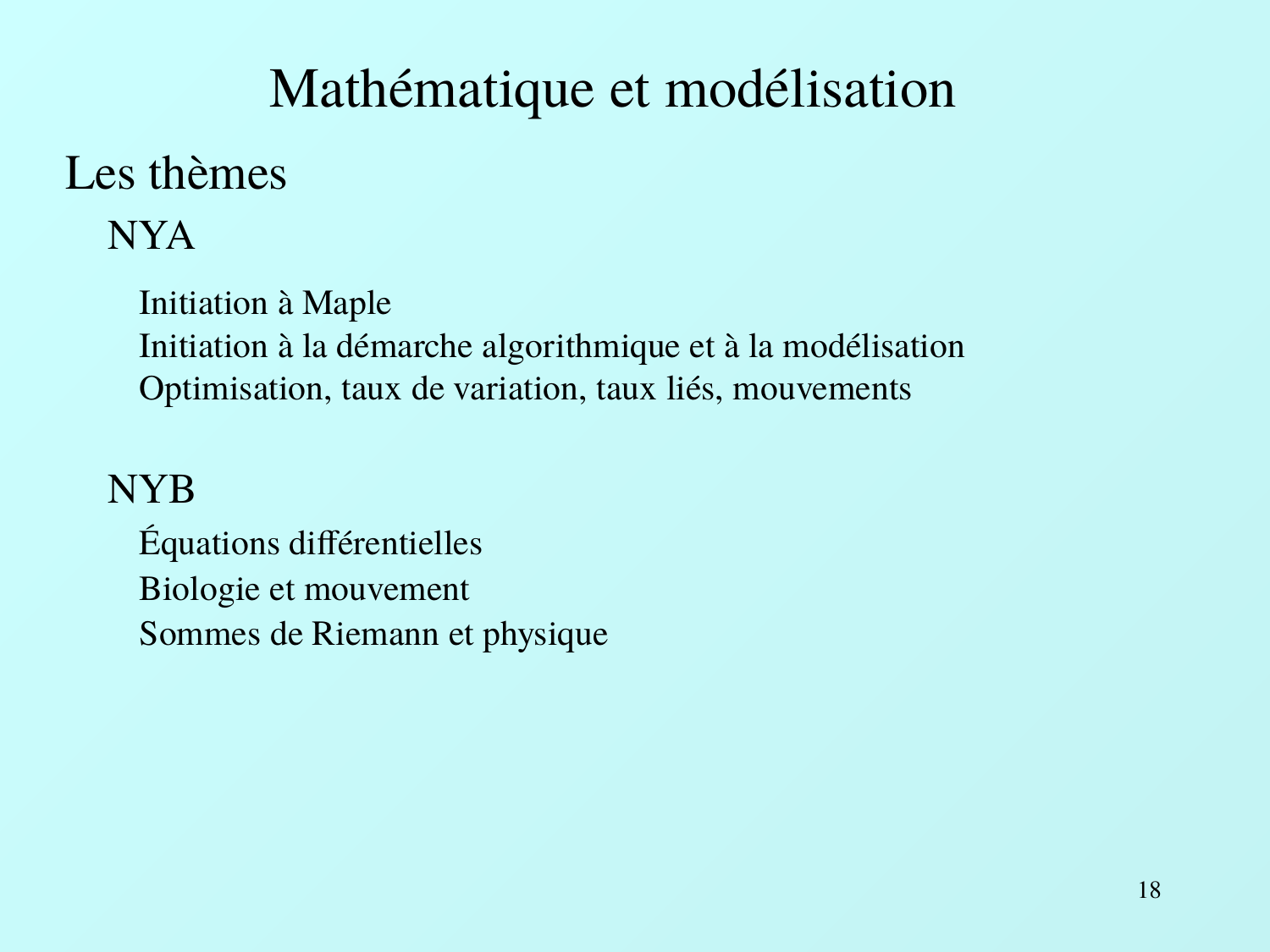

Mathématique et modélisation
Les thèmes
NYA
Initiation à Maple
Initiation à la démarche algorithmique et à la modélisation
Optimisation, taux de variation, taux liés, mouvements
NYB
Équations différentielles
Biologie et mouvement
Sommes de Riemann et physique
18